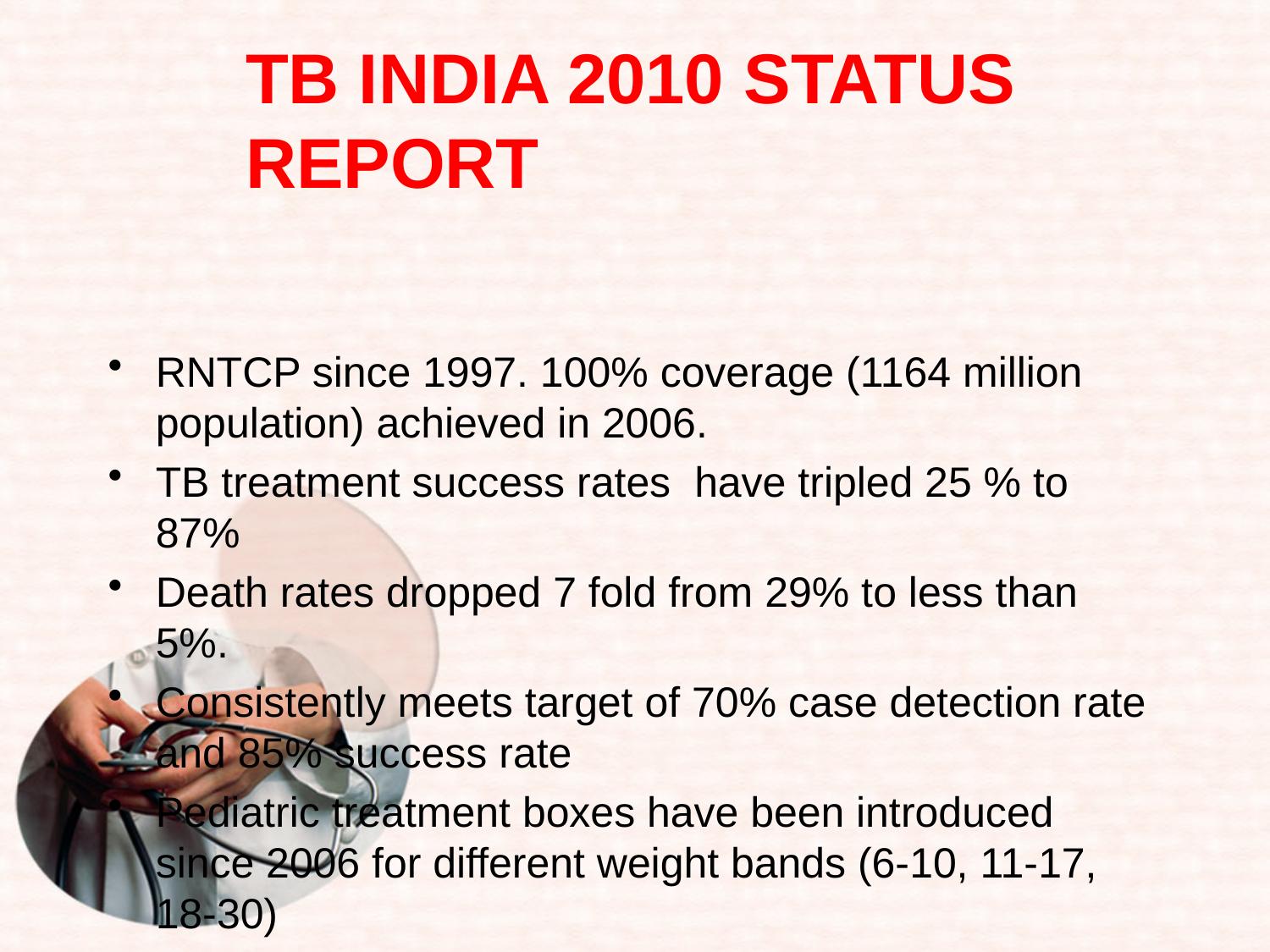

# TB INDIA 2010 STATUS REPORT
RNTCP since 1997. 100% coverage (1164 million population) achieved in 2006.
TB treatment success rates  have tripled 25 % to 87%
Death rates dropped 7 fold from 29% to less than 5%.
Consistently meets target of 70% case detection rate and 85% success rate
Pediatric treatment boxes have been introduced since 2006 for different weight bands (6-10, 11-17, 18-30)
RNTCP accreditation protocol 2008-09 for IRL (Intermediate Reference Laboratories) being followed